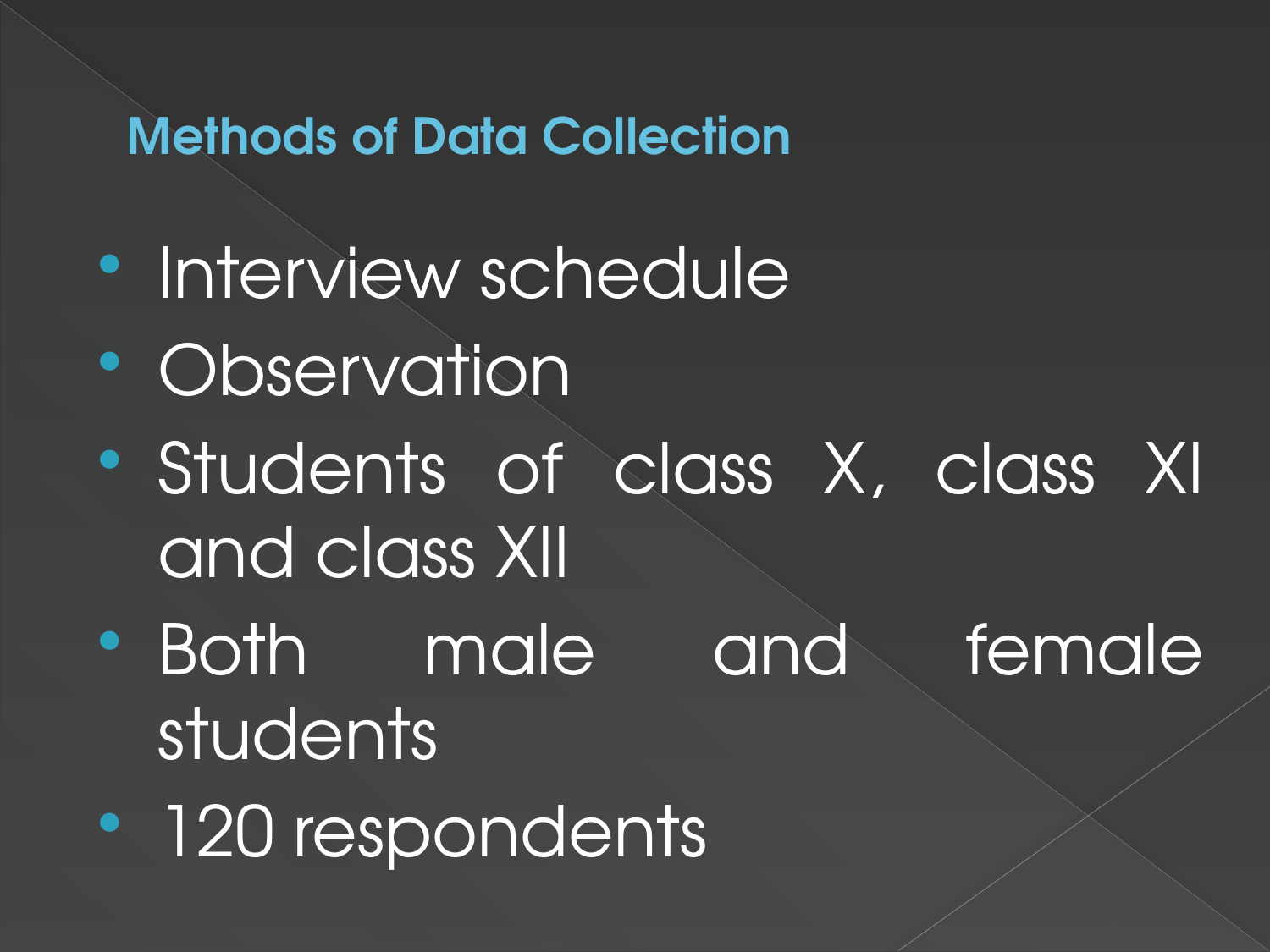

# Methods of Data Collection
Interview schedule
Observation
Students of class X, class XI and class XII
Both male and female students
120 respondents